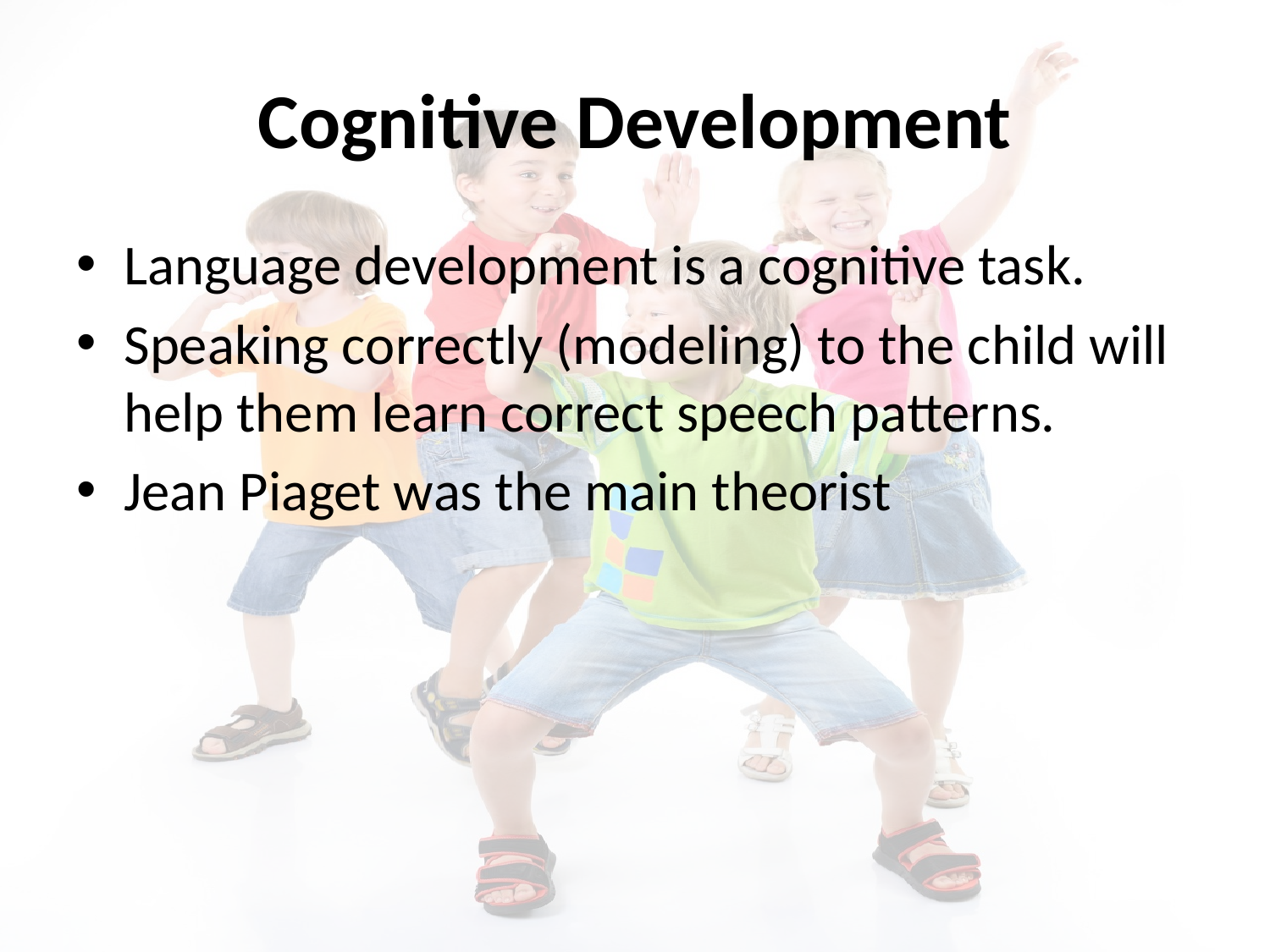

# Cognitive Development
Language development is a cognitive task.
Speaking correctly (modeling) to the child will help them learn correct speech patterns.
Jean Piaget was the main theorist